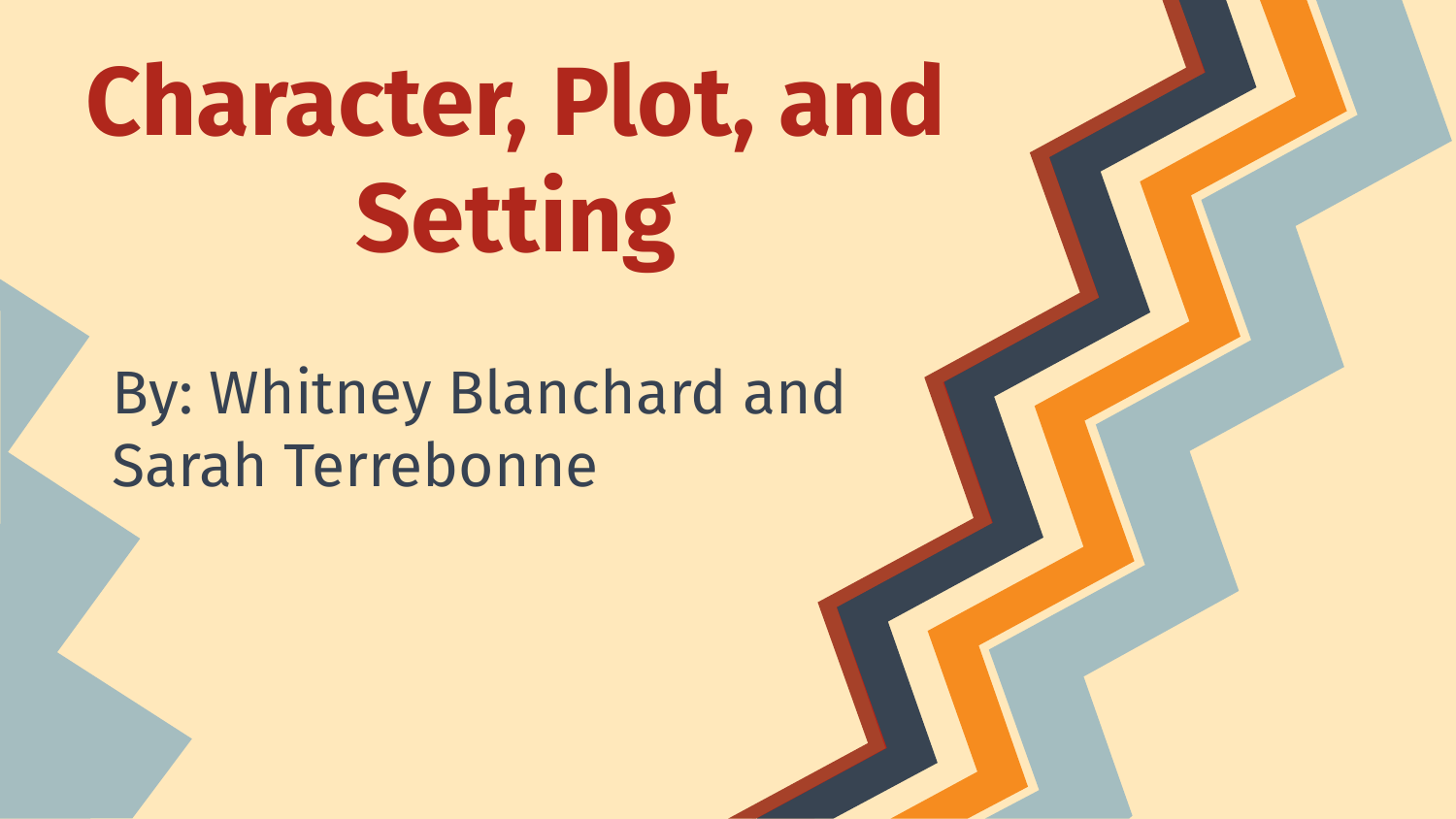

# Character, Plot, and Setting
By: Whitney Blanchard and Sarah Terrebonne